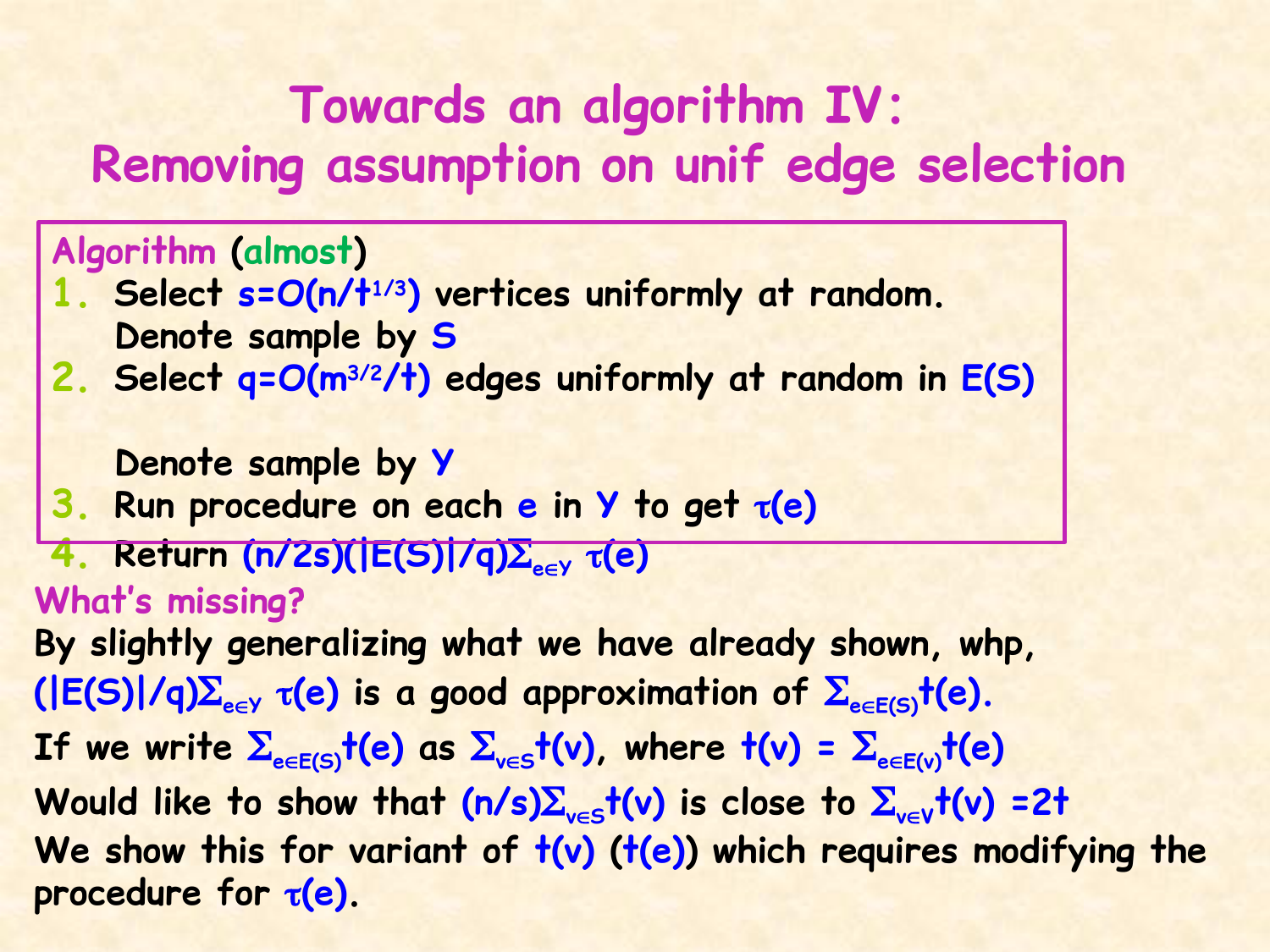

# Towards an algorithm IV: Removing assumption on unif edge selection
Algorithm (almost)
Select s=O(n/t1/3) vertices uniformly at random.
Denote sample by S
Select q=O(m3/2/t) edges uniformly at random in E(S)
Denote sample by Y
Run procedure on each e in Y to get τ(e)
Return (n/2s)(|E(S)|/q)Σe∈Y τ(e)

What’s missing?
By slightly generalizing what we have already shown, whp, (|E(S)|/q)Σe∈Y τ(e) is a good approximation of Σe∈E(S)t(e).
If we write Σe∈E(S)t(e) as Σv∈St(v), where t(v) = Σe∈E(v)t(e)
Would like to show that (n/s)Σv∈St(v) is close to Σv∈Vt(v) =2t
We show this for variant of t(v) (t(e)) which requires modifying the procedure for τ(e).